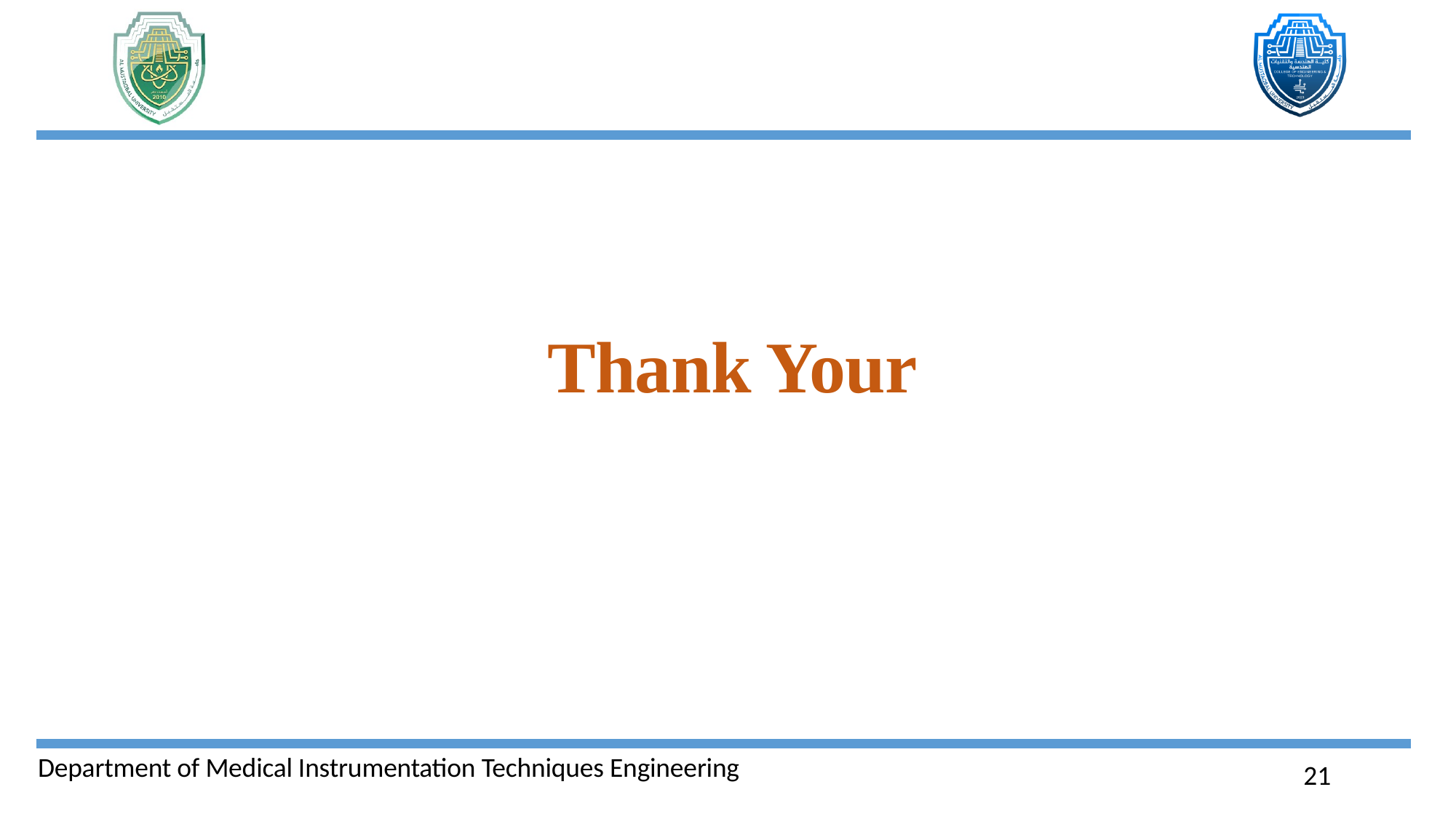

# Thank Your
Department of Medical Instrumentation Techniques Engineering
21